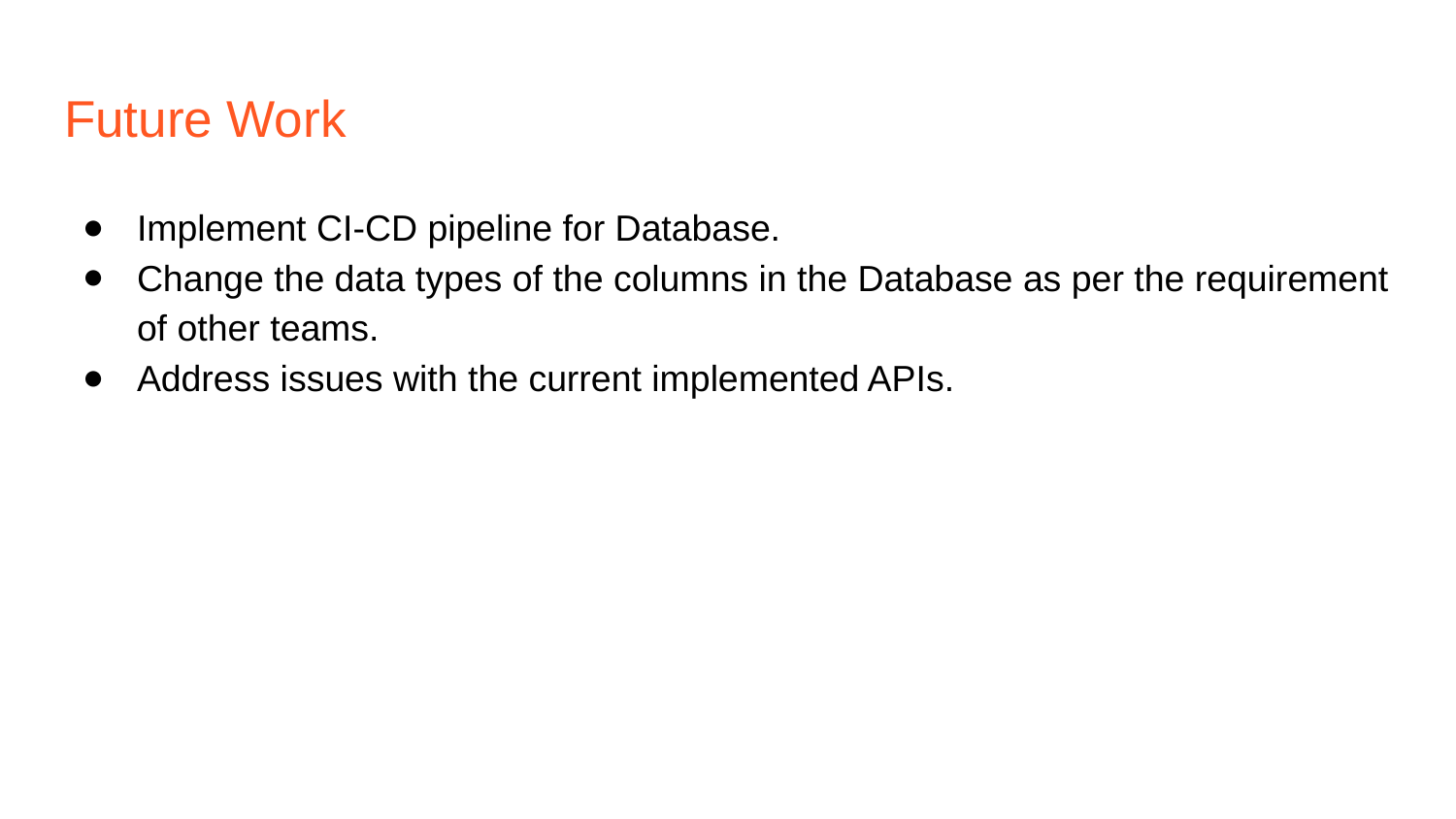

# Future Work
Implement CI-CD pipeline for Database.
Change the data types of the columns in the Database as per the requirement of other teams.
Address issues with the current implemented APIs.